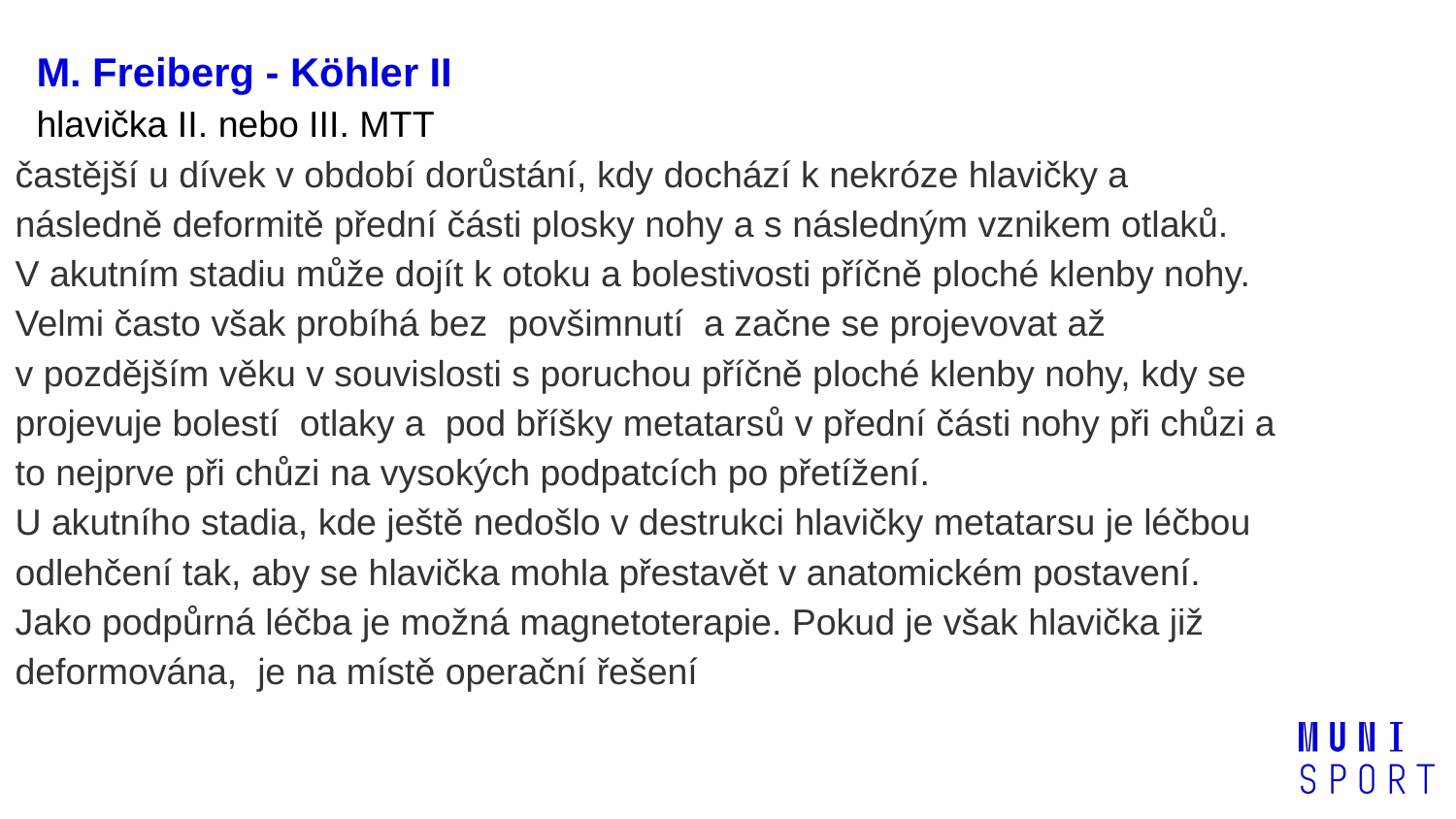

M. Freiberg - Köhler II
hlavička II. nebo III. MTT
častější u dívek v období dorůstání, kdy dochází k nekróze hlavičky a následně deformitě přední části plosky nohy a s následným vznikem otlaků. V akutním stadiu může dojít k otoku a bolestivosti příčně ploché klenby nohy.
Velmi často však probíhá bez  povšimnutí  a začne se projevovat až v pozdějším věku v souvislosti s poruchou příčně ploché klenby nohy, kdy se projevuje bolestí  otlaky a  pod bříšky metatarsů v přední části nohy při chůzi a to nejprve při chůzi na vysokých podpatcích po přetížení.
U akutního stadia, kde ještě nedošlo v destrukci hlavičky metatarsu je léčbou odlehčení tak, aby se hlavička mohla přestavět v anatomickém postavení. Jako podpůrná léčba je možná magnetoterapie. Pokud je však hlavička již deformována,  je na místě operační řešení